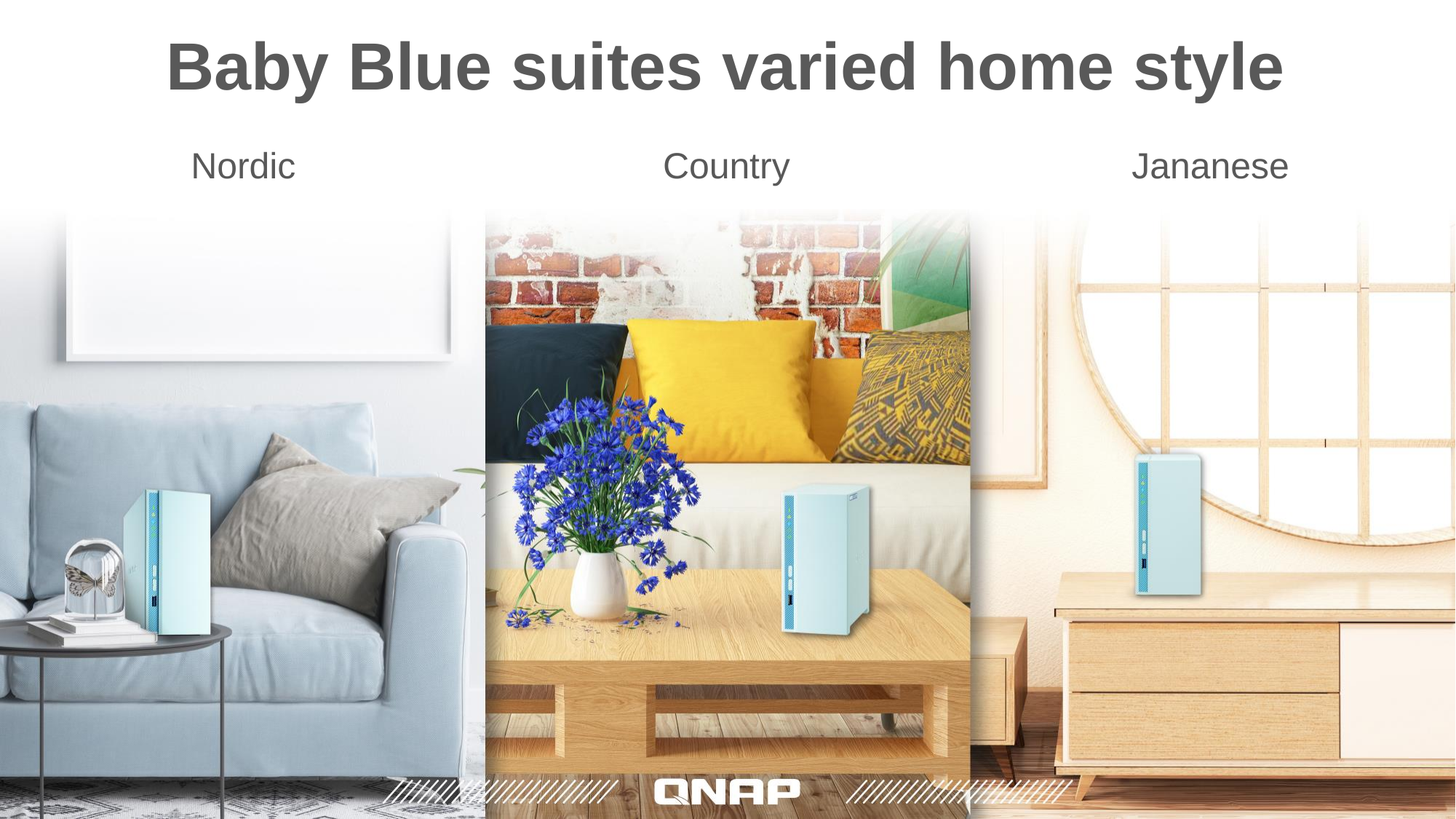

# Baby Blue suites varied home style
Nordic
Country
Jananese